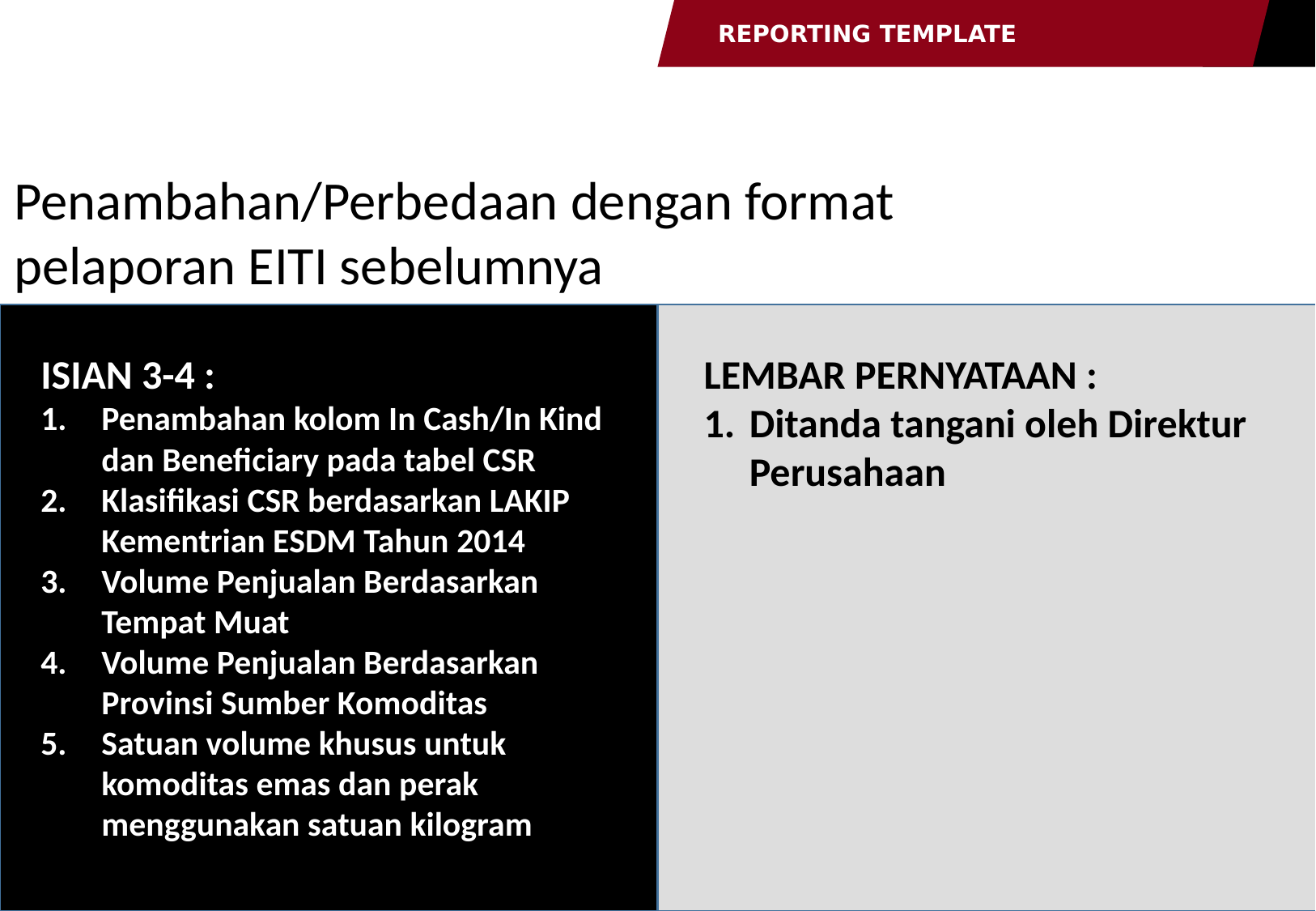

REPORTING TEMPLATE
Penambahan/Perbedaan dengan format pelaporan EITI sebelumnya

ISIAN 3-4 :
Penambahan kolom In Cash/In Kind dan Beneficiary pada tabel CSR
Klasifikasi CSR berdasarkan LAKIP Kementrian ESDM Tahun 2014
Volume Penjualan Berdasarkan Tempat Muat
Volume Penjualan Berdasarkan Provinsi Sumber Komoditas
Satuan volume khusus untuk komoditas emas dan perak menggunakan satuan kilogram

LEMBAR PERNYATAAN :
Ditanda tangani oleh Direktur Perusahaan